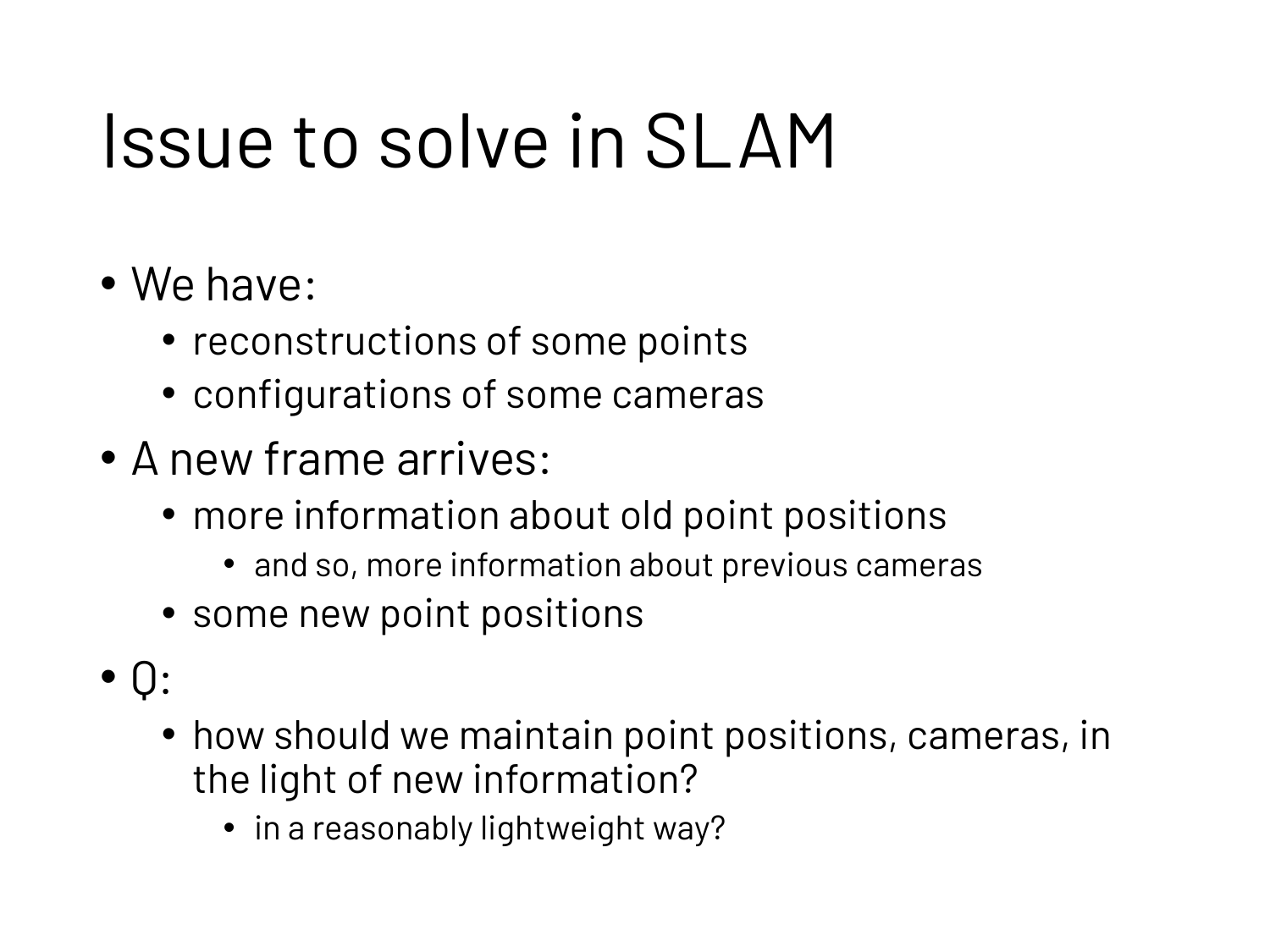

# Issue to solve in SLAM
We have:
reconstructions of some points
configurations of some cameras
A new frame arrives:
more information about old point positions
and so, more information about previous cameras
some new point positions
Q:
how should we maintain point positions, cameras, in the light of new information?
in a reasonably lightweight way?